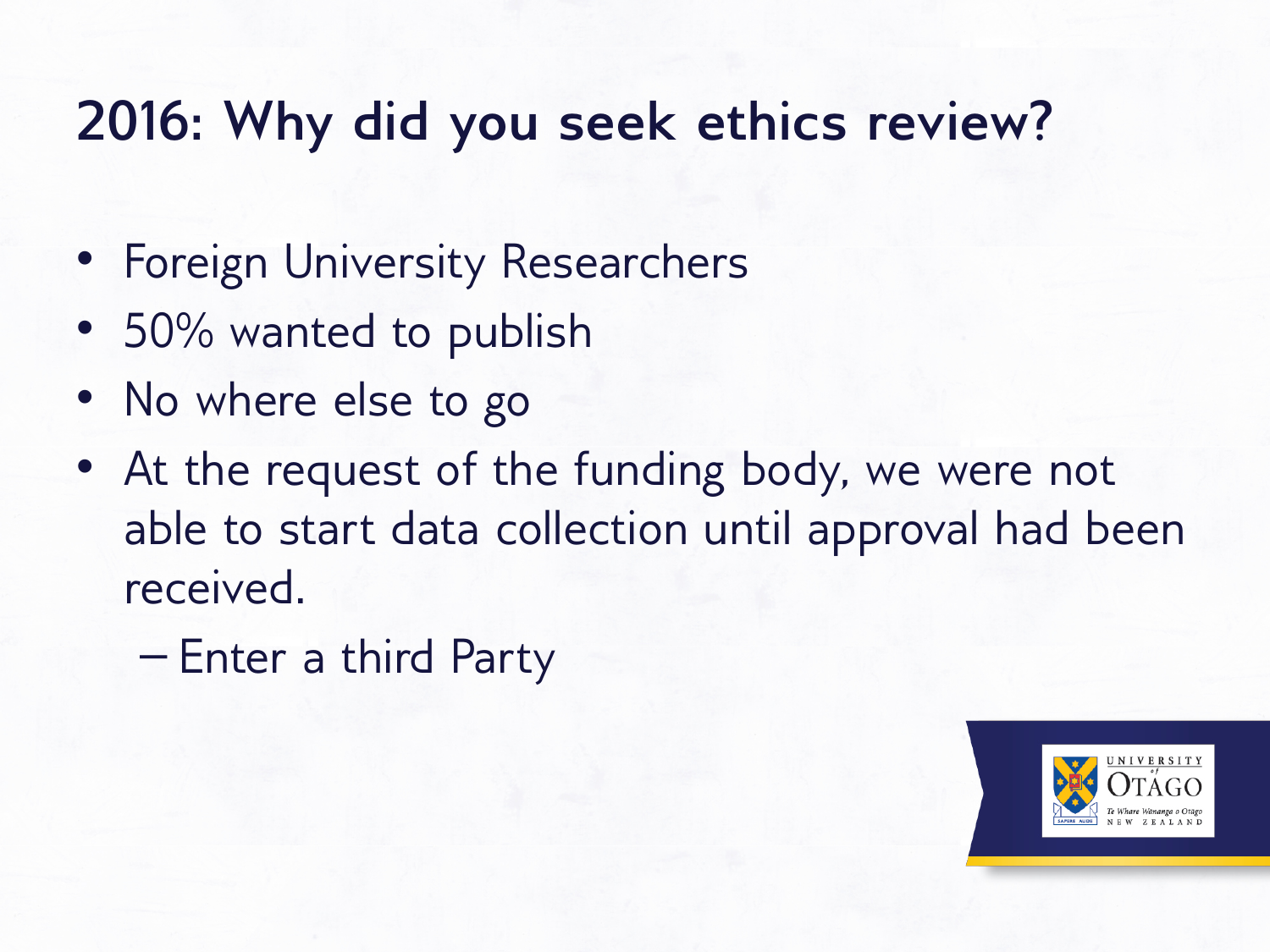

# 2016: Why did you seek ethics review?
Foreign University Researchers
50% wanted to publish
No where else to go
At the request of the funding body, we were not able to start data collection until approval had been received.
Enter a third Party